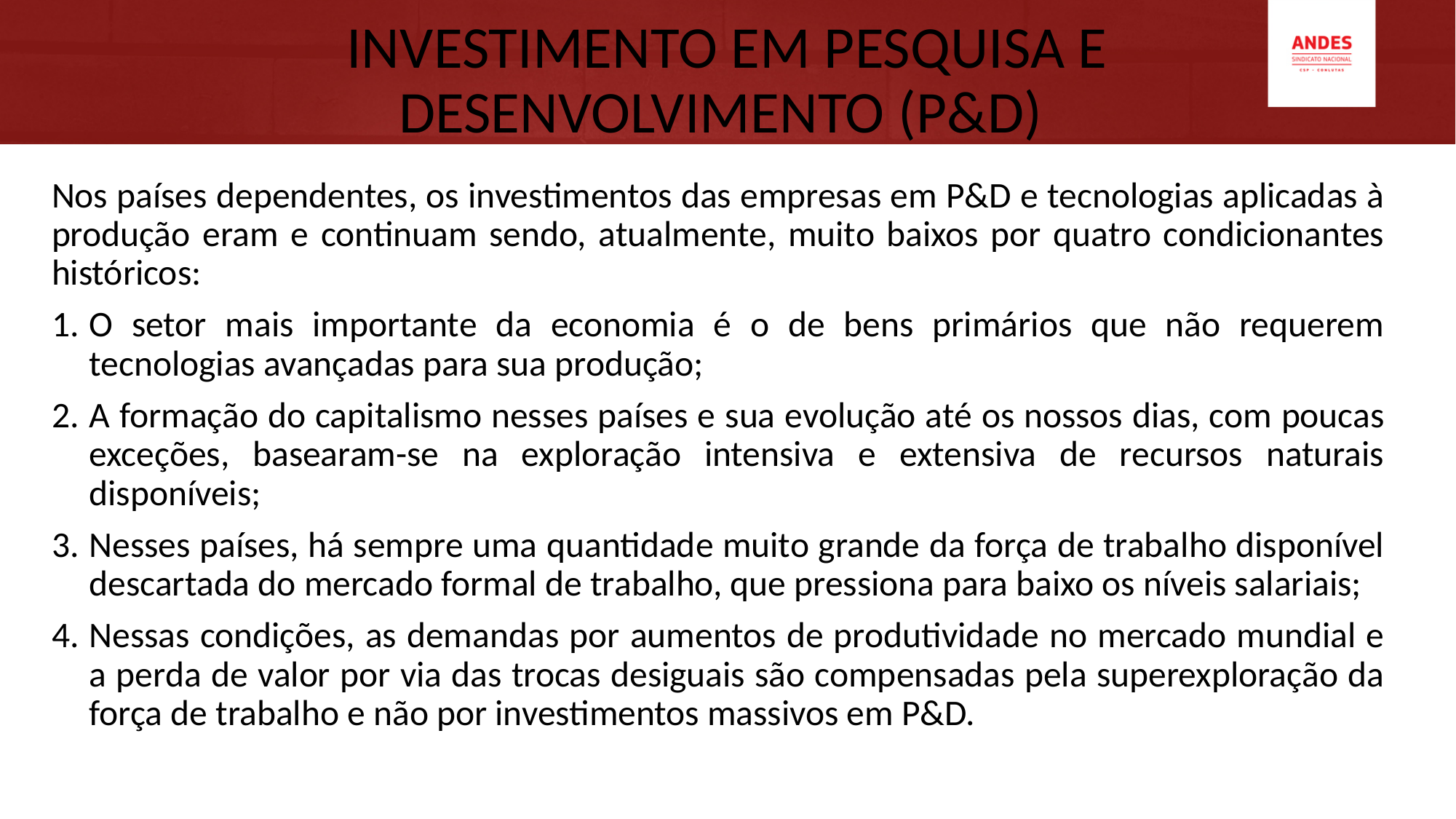

# INVESTIMENTO EM PESQUISA E DESENVOLVIMENTO (P&D)
Nos países dependentes, os investimentos das empresas em P&D e tecnologias aplicadas à produção eram e continuam sendo, atualmente, muito baixos por quatro condicionantes históricos:
O setor mais importante da economia é o de bens primários que não requerem tecnologias avançadas para sua produção;
A formação do capitalismo nesses países e sua evolução até os nossos dias, com poucas exceções, basearam-se na exploração intensiva e extensiva de recursos naturais disponíveis;
Nesses países, há sempre uma quantidade muito grande da força de trabalho disponível descartada do mercado formal de trabalho, que pressiona para baixo os níveis salariais;
Nessas condições, as demandas por aumentos de produtividade no mercado mundial e a perda de valor por via das trocas desiguais são compensadas pela superexploração da força de trabalho e não por investimentos massivos em P&D.